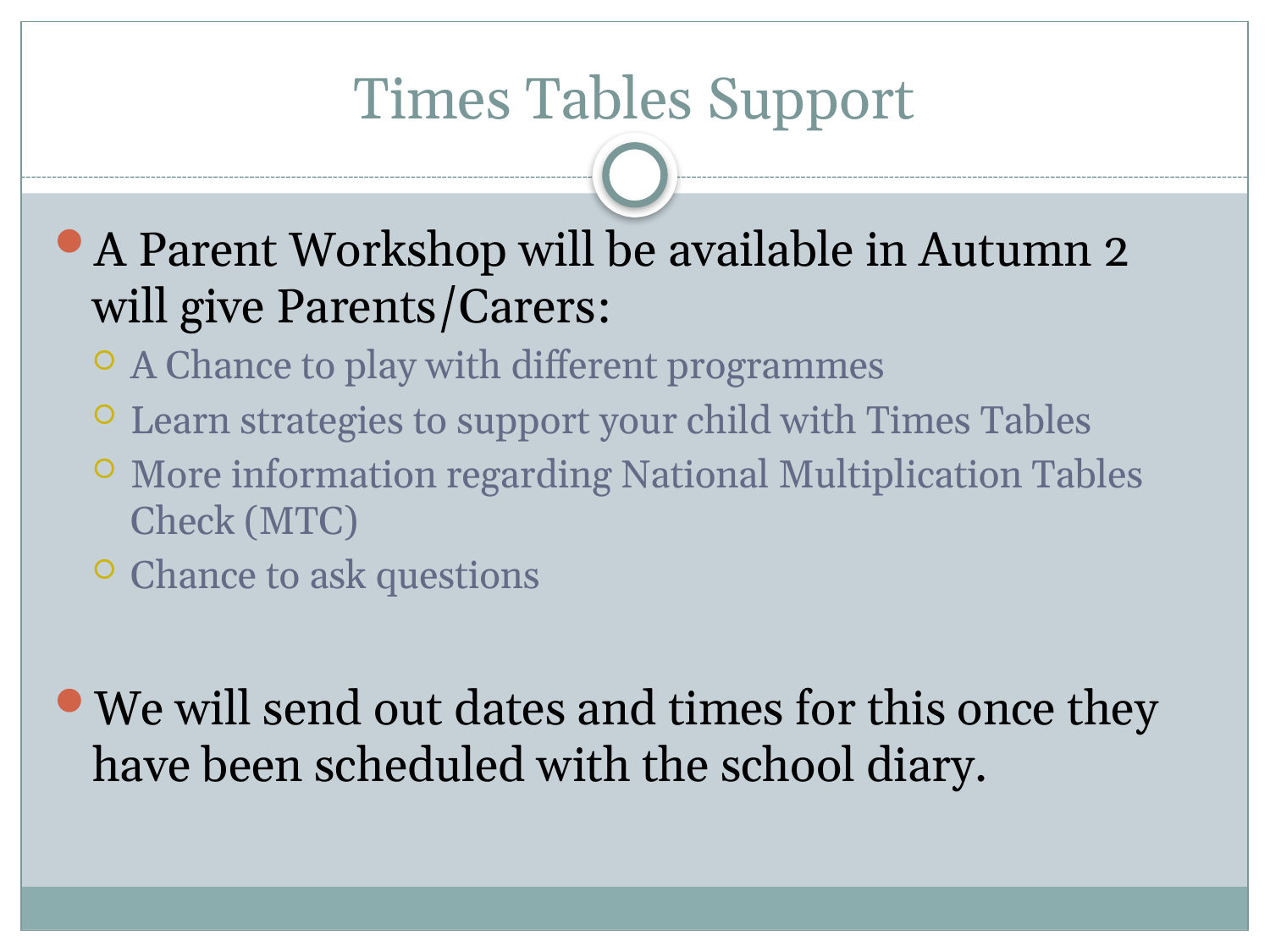

# Times Tables Support
A Parent Workshop will be available in Autumn 2 will give Parents/Carers:
A Chance to play with different programmes
Learn strategies to support your child with Times Tables
More information regarding National Multiplication Tables Check (MTC)
Chance to ask questions

We will send out dates and times for this once they have been scheduled with the school diary.